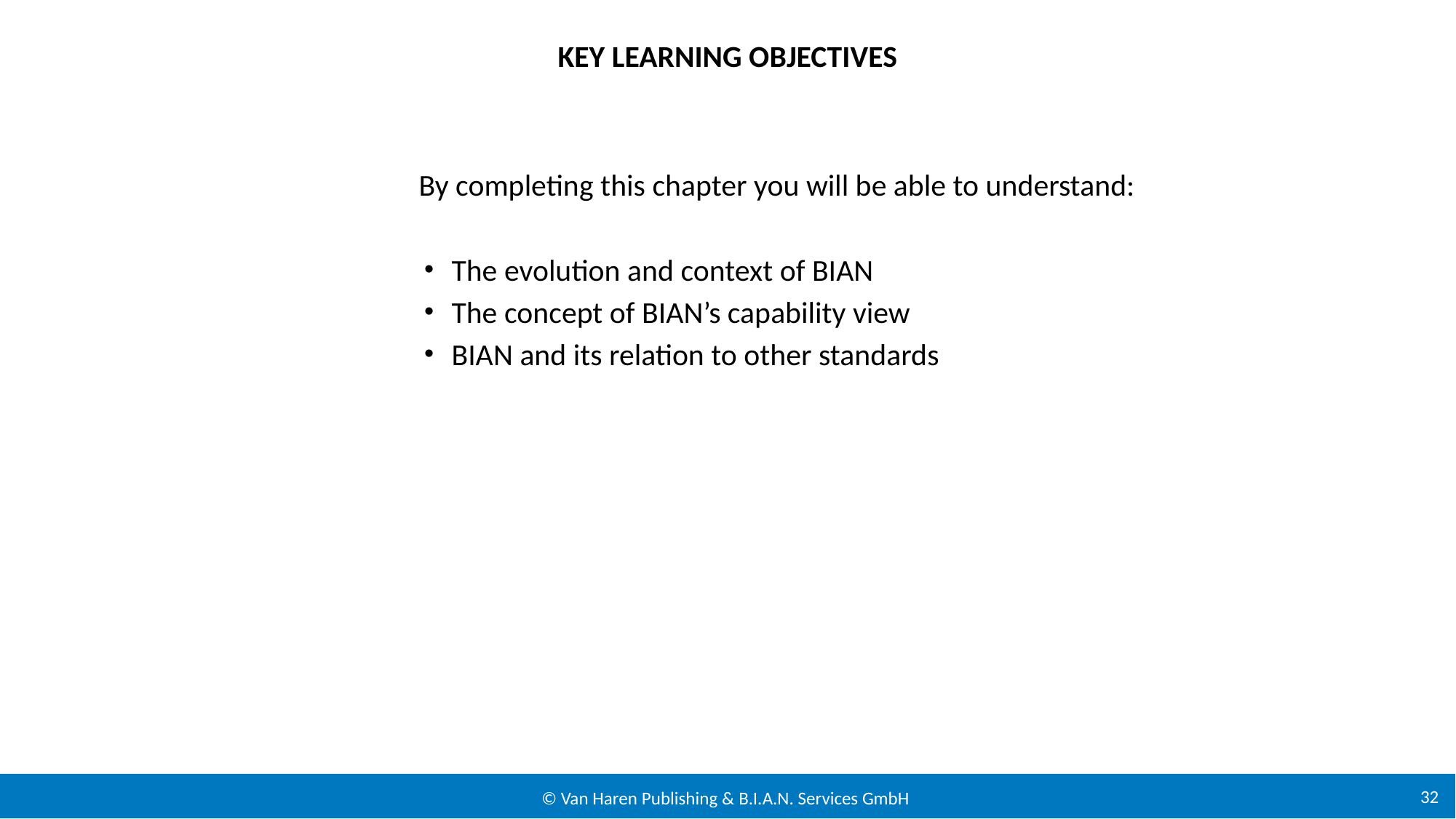

# Key Learning Objectives
By completing this chapter you will be able to understand:

The evolution and context of BIAN
The concept of BIAN’s capability view
BIAN and its relation to other standards